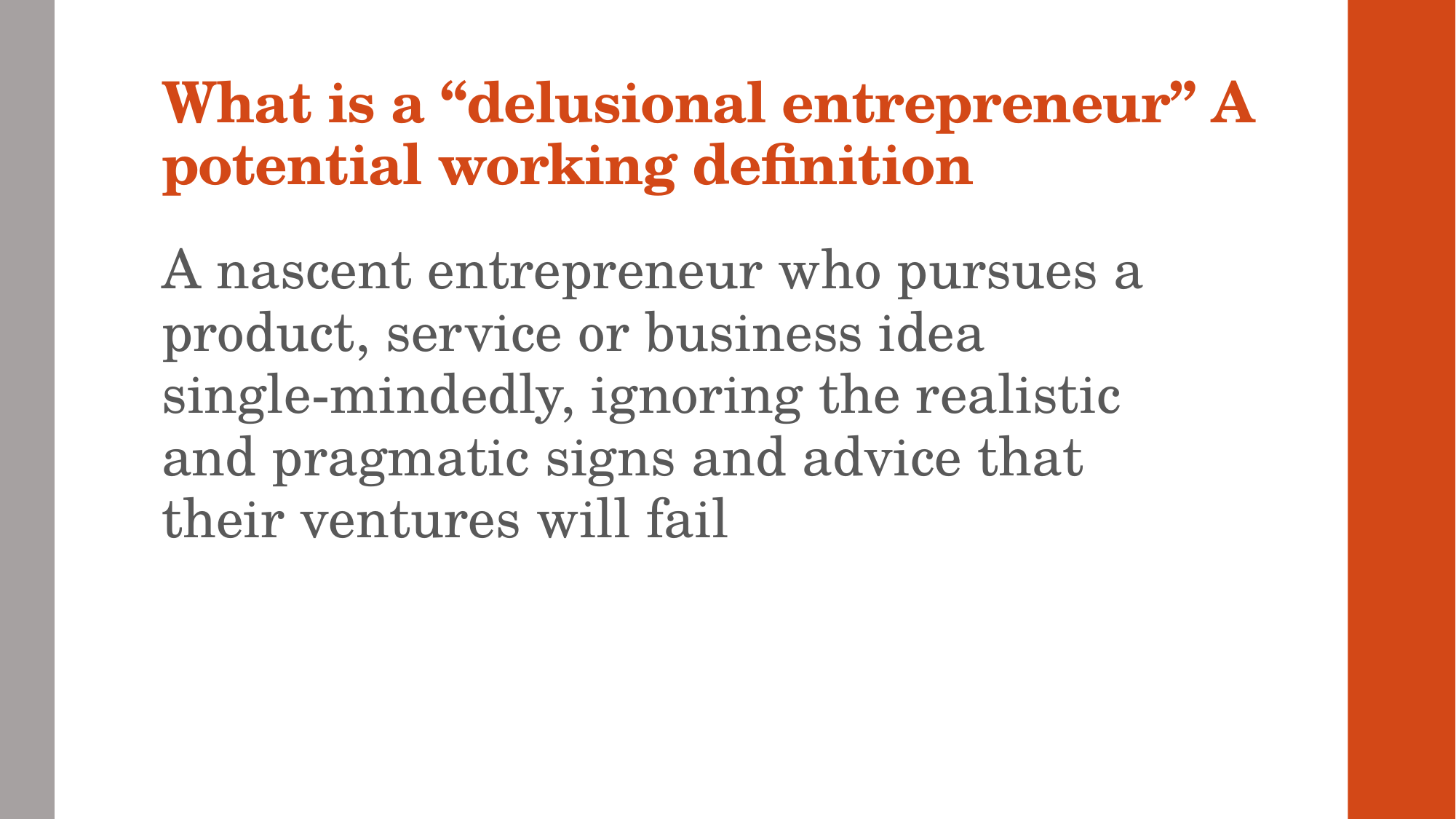

# What is a “delusional entrepreneur” A potential working definition
A nascent entrepreneur who pursues a product, service or business idea single-mindedly, ignoring the realistic and pragmatic signs and advice that their ventures will fail